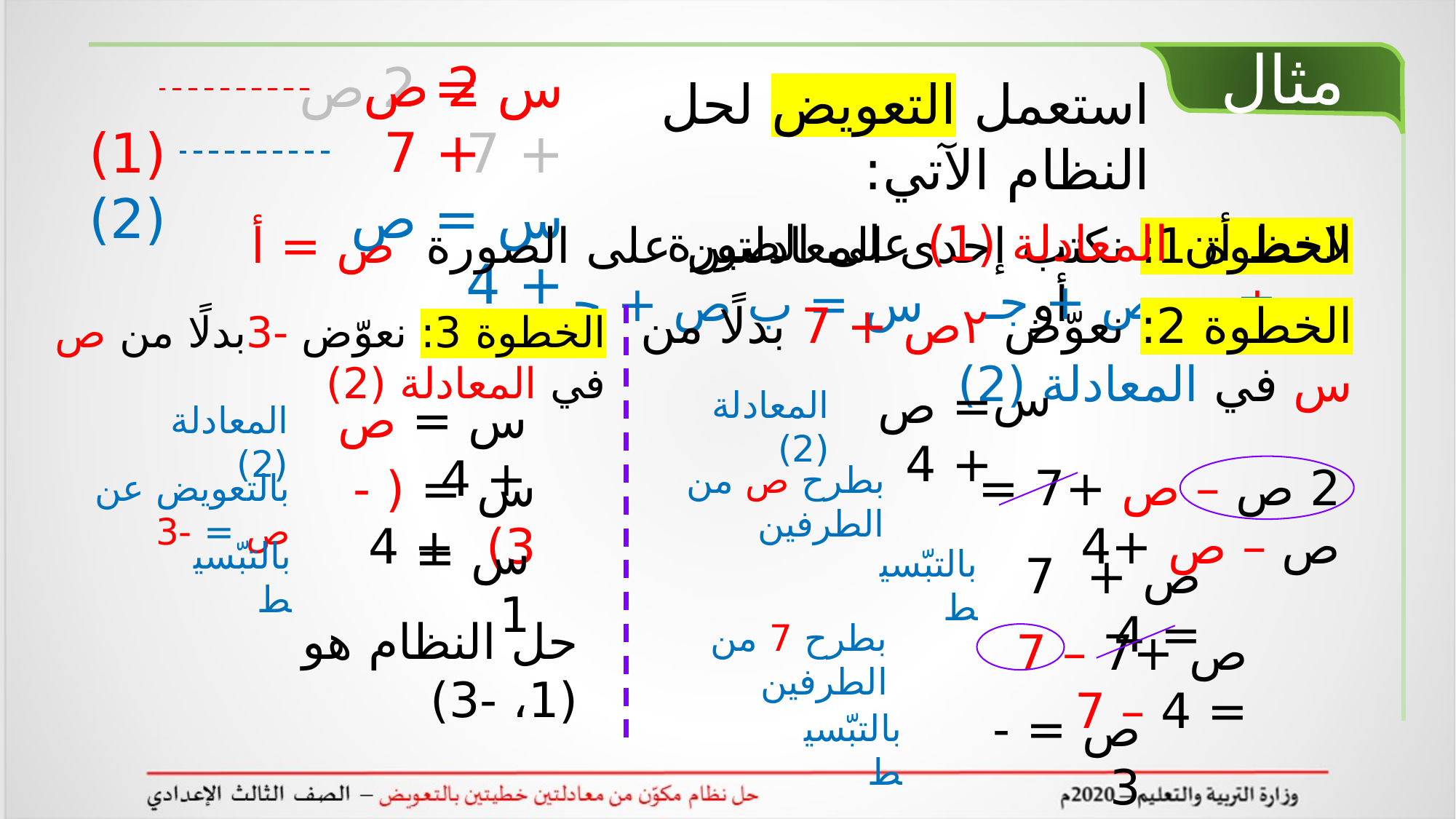

مثال

2 ص + 7
   (1)
(2)
س = 2 ص + 7
س = ص + 4
استعمل التعويض لحل النظام الآتي:
لاحظ أن المعادلة (1) على الصورة س = ب ص + جـ
الخطوة 1: نكتب إحدى المعادلتين على الصورة  ص = أ س + جـ       أو       س = ب ص + جـ
الخطوة 2: نعوّض ٢ص + 7 بدلًا من س في المعادلة (2)
الخطوة 3: نعوّض -3بدلًا من ص في المعادلة (2)
س
= ص + 4
المعادلة (2)
س = ص + 4
المعادلة (2)
بطرح ص من الطرفين
2 ص – ص +7 = ص – ص +4
س = ( -3)  + 4

بالتعويض عن ص = -3
س = 1
بالتبّسيط
بالتبّسيط
ص +  7 = 4
حل النظام هو (1، -3)
بطرح 7 من الطرفين
ص +7 – 7 = 4 – 7

ص = -3
بالتبّسيط